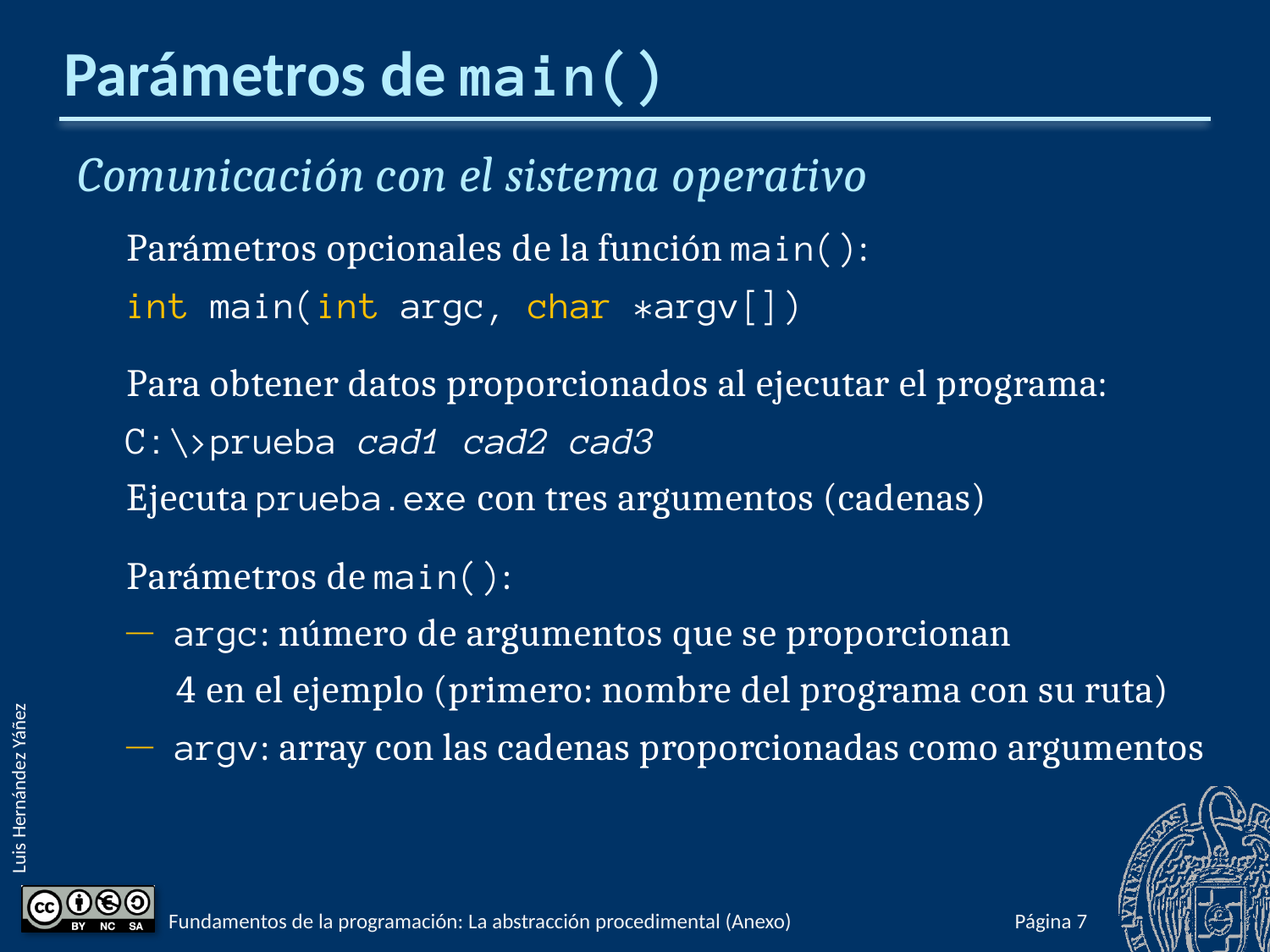

# Parámetros de main()
Comunicación con el sistema operativo
Parámetros opcionales de la función main():
int main(int argc, char *argv[])
Para obtener datos proporcionados al ejecutar el programa:
C:\>prueba cad1 cad2 cad3
Ejecuta prueba.exe con tres argumentos (cadenas)
Parámetros de main():
argc: número de argumentos que se proporcionan
4 en el ejemplo (primero: nombre del programa con su ruta)
argv: array con las cadenas proporcionadas como argumentos
Fundamentos de la programación: La abstracción procedimental (Anexo)
Página 7